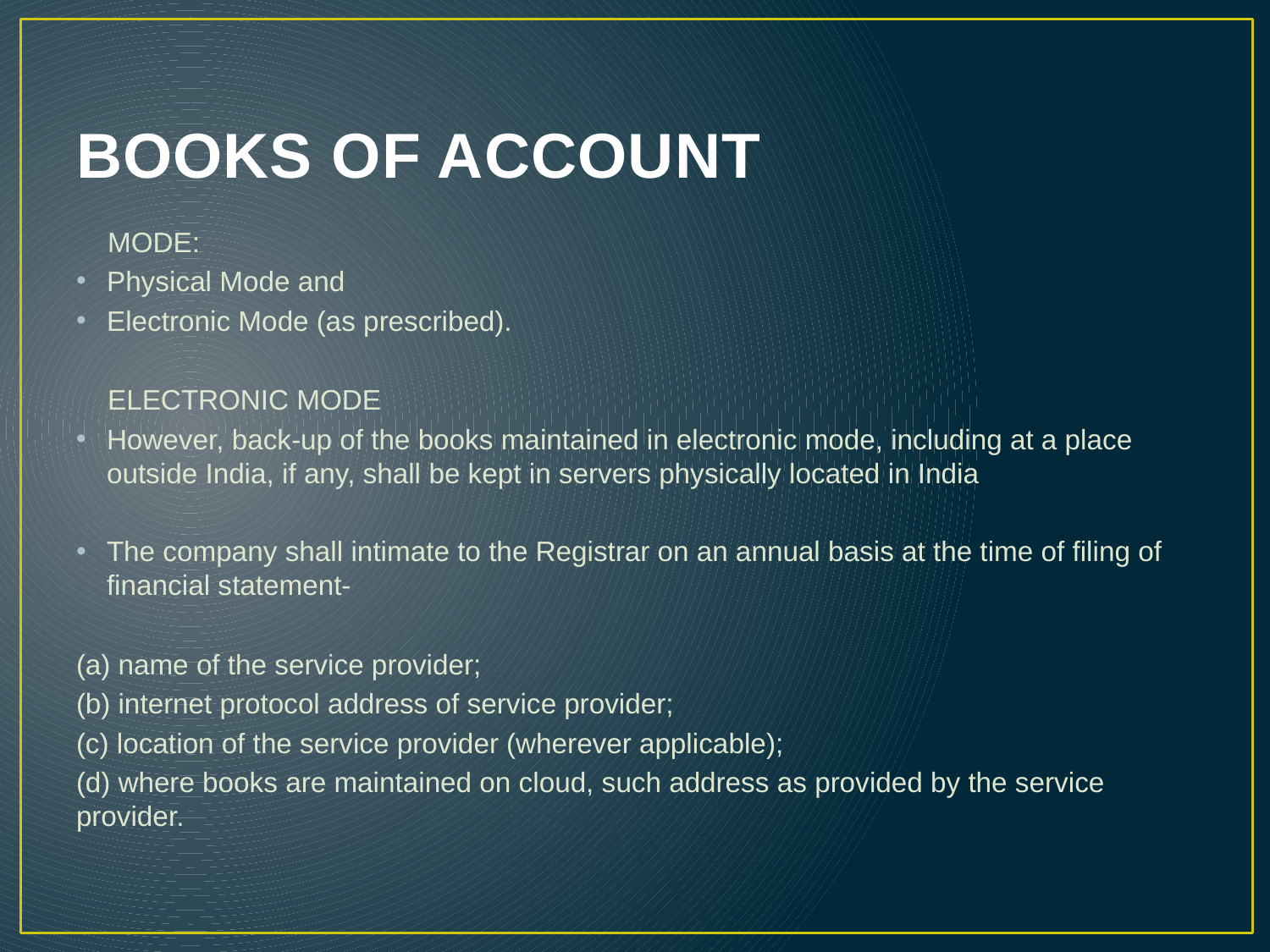

# BOOKS OF ACCOUNT
    MODE:
Physical Mode and
Electronic Mode (as prescribed).

    ELECTRONIC MODE
However, back-up of the books maintained in electronic mode, including at a place outside India, if any, shall be kept in servers physically located in India

The company shall intimate to the Registrar on an annual basis at the time of filing of financial statement-

(a) name of the service provider;
(b) internet protocol address of service provider;
(c) location of the service provider (wherever applicable);
(d) where books are maintained on cloud, such address as provided by the service provider.